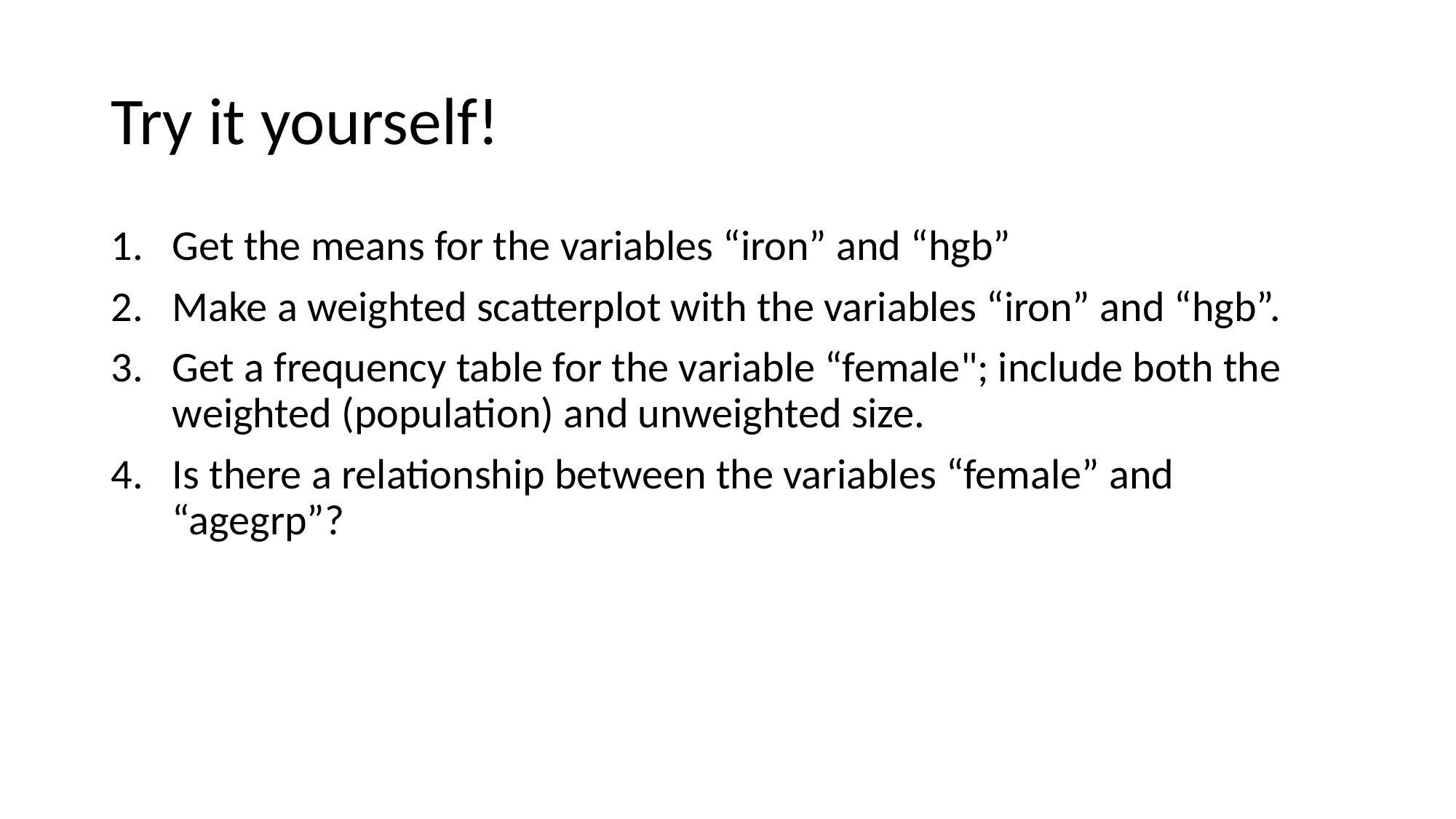

# Try it yourself!
Get the means for the variables “iron” and “hgb”
Make a weighted scatterplot with the variables “iron” and “hgb”.
Get a frequency table for the variable “female"; include both the weighted (population) and unweighted size.
Is there a relationship between the variables “female” and “agegrp”?